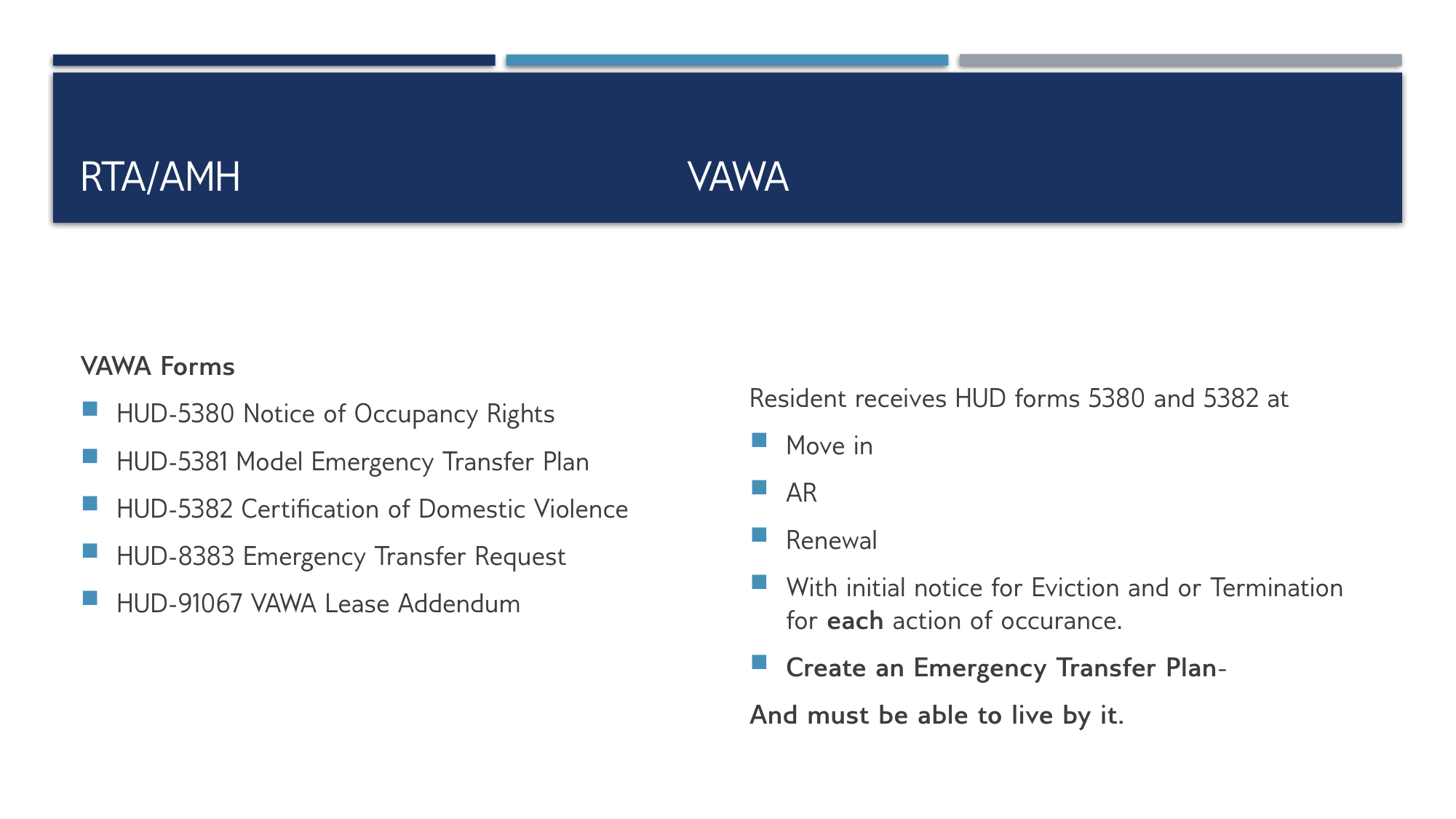

# RTA/AMH                                   VAWA
VAWA Forms
HUD-5380 Notice of Occupancy Rights
HUD-5381 Model Emergency Transfer Plan
HUD-5382 Certification of Domestic Violence
HUD-8383 Emergency Transfer Request
HUD-91067 VAWA Lease Addendum

Resident receives HUD forms 5380 and 5382 at
Move in
AR
Renewal
With initial notice for Eviction and or Termination for each action of occurance.
Create an Emergency Transfer Plan-
And must be able to live by it.